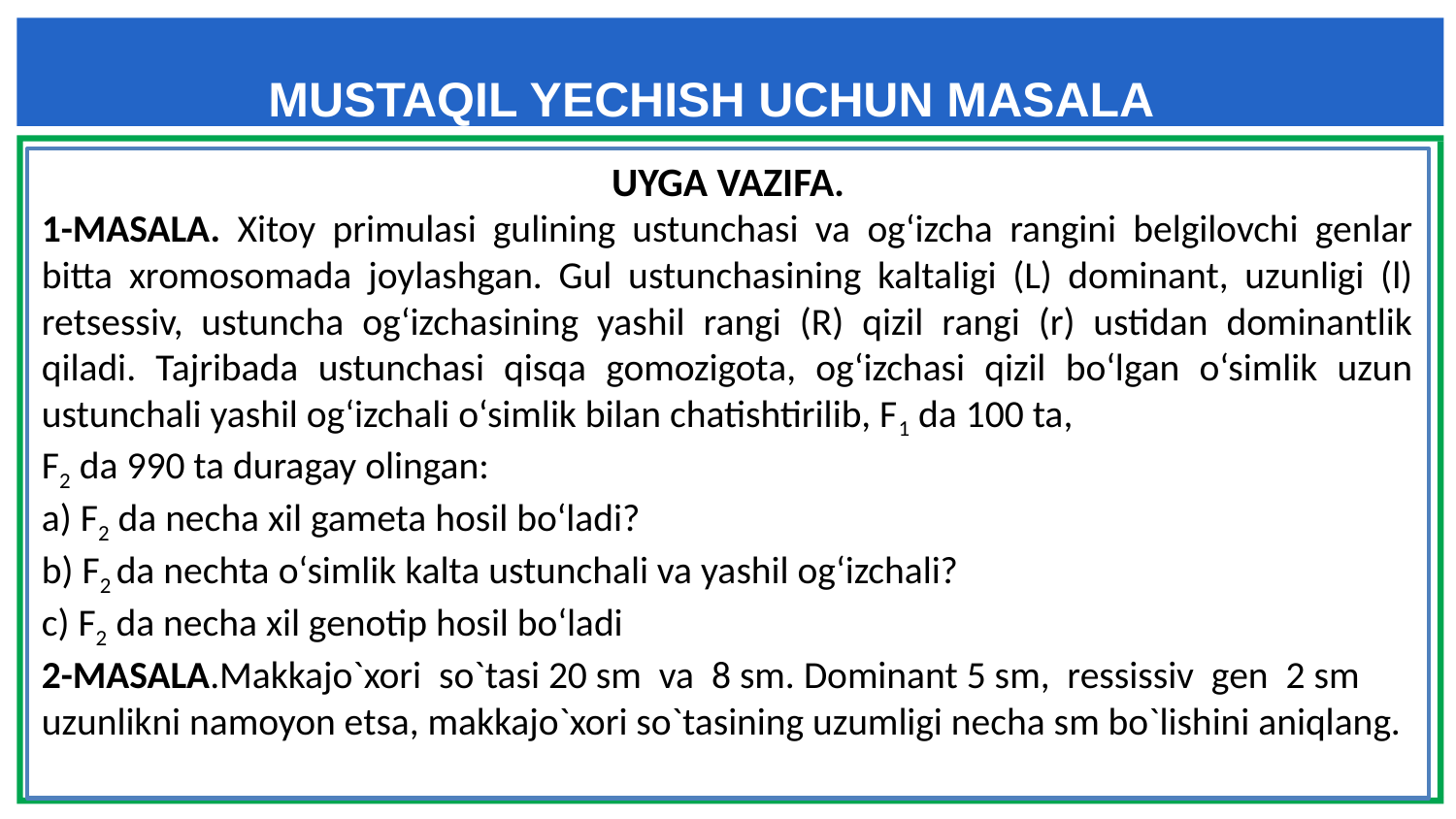

MUSTAQIL YECHISH UCHUN MASALA
UYGA VAZIFA.
1-MASALA. Xitoy primulasi gulining ustunchasi va og‘izcha rangini belgilovchi genlar bitta xromosomada joylashgan. Gul ustunchasining kaltaligi (L) dominant, uzunligi (l) retsessiv, ustuncha og‘izchasining yashil rangi (R) qizil rangi (r) ustidan dominantlik qiladi. Tajribada ustunchasi qisqa gomozigota, og‘izchasi qizil bo‘lgan o‘simlik uzun ustunchali yashil og‘izchali o‘simlik bilan chatishtirilib, F1 da 100 ta,
F2 da 990 ta duragay olingan:
a) F2 da necha xil gameta hosil bo‘ladi?
b) F2 da nechta o‘simlik kalta ustunchali va yashil og‘izchali?
c) F2 da necha xil genotip hosil bo‘ladi
2-MASALA.Makkajo`xori  so`tasi 20 sm  va  8 sm. Dominant 5 sm,  ressissiv  gen  2 sm uzunlikni namoyon etsa, makkajo`xori so`tasining uzumligi necha sm bo`lishini aniqlang.